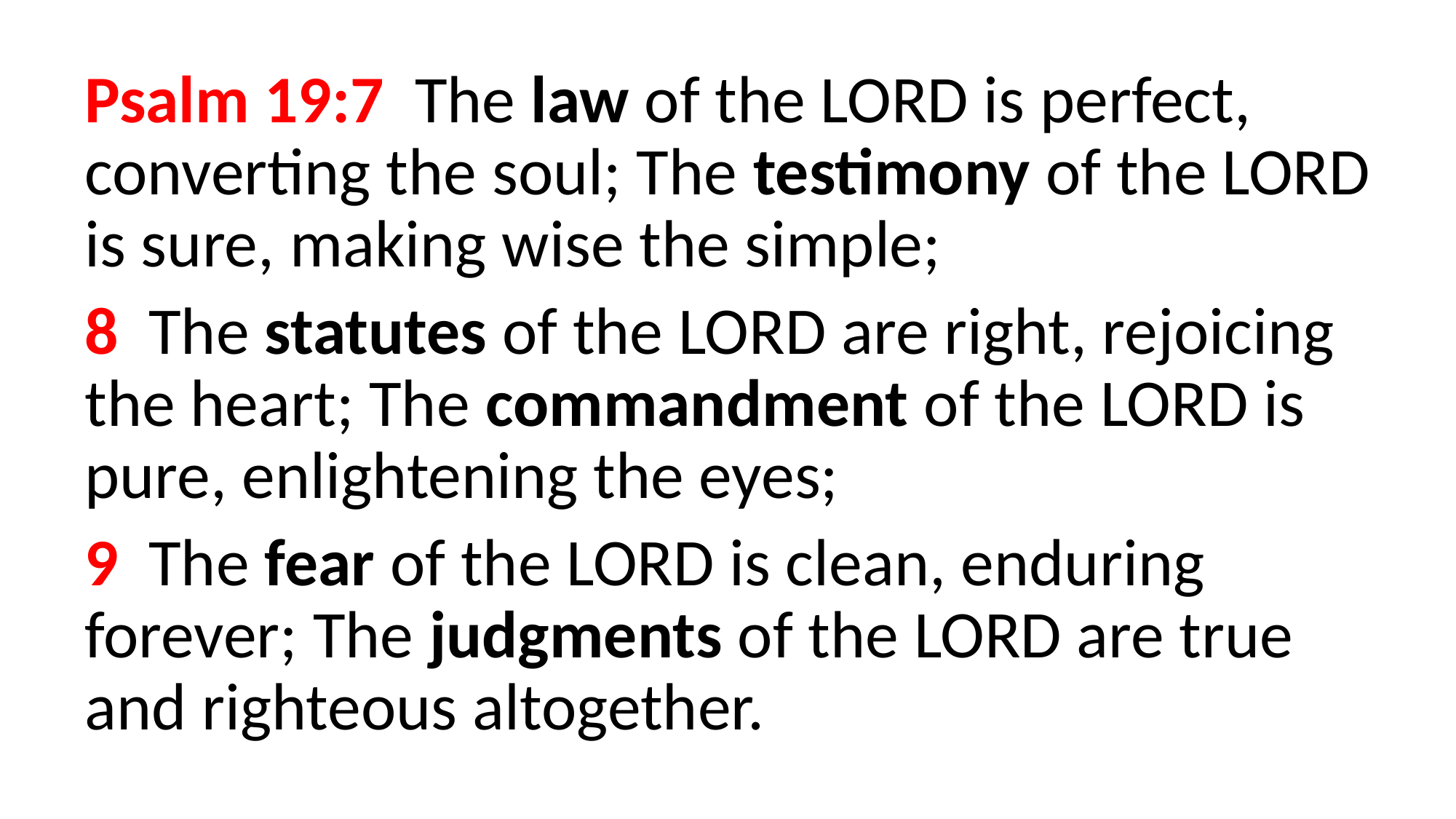

Psalm 19:7  The law of the LORD is perfect, converting the soul; The testimony of the LORD is sure, making wise the simple;
8  The statutes of the LORD are right, rejoicing the heart; The commandment of the LORD is pure, enlightening the eyes;
9  The fear of the LORD is clean, enduring forever; The judgments of the LORD are true and righteous altogether.